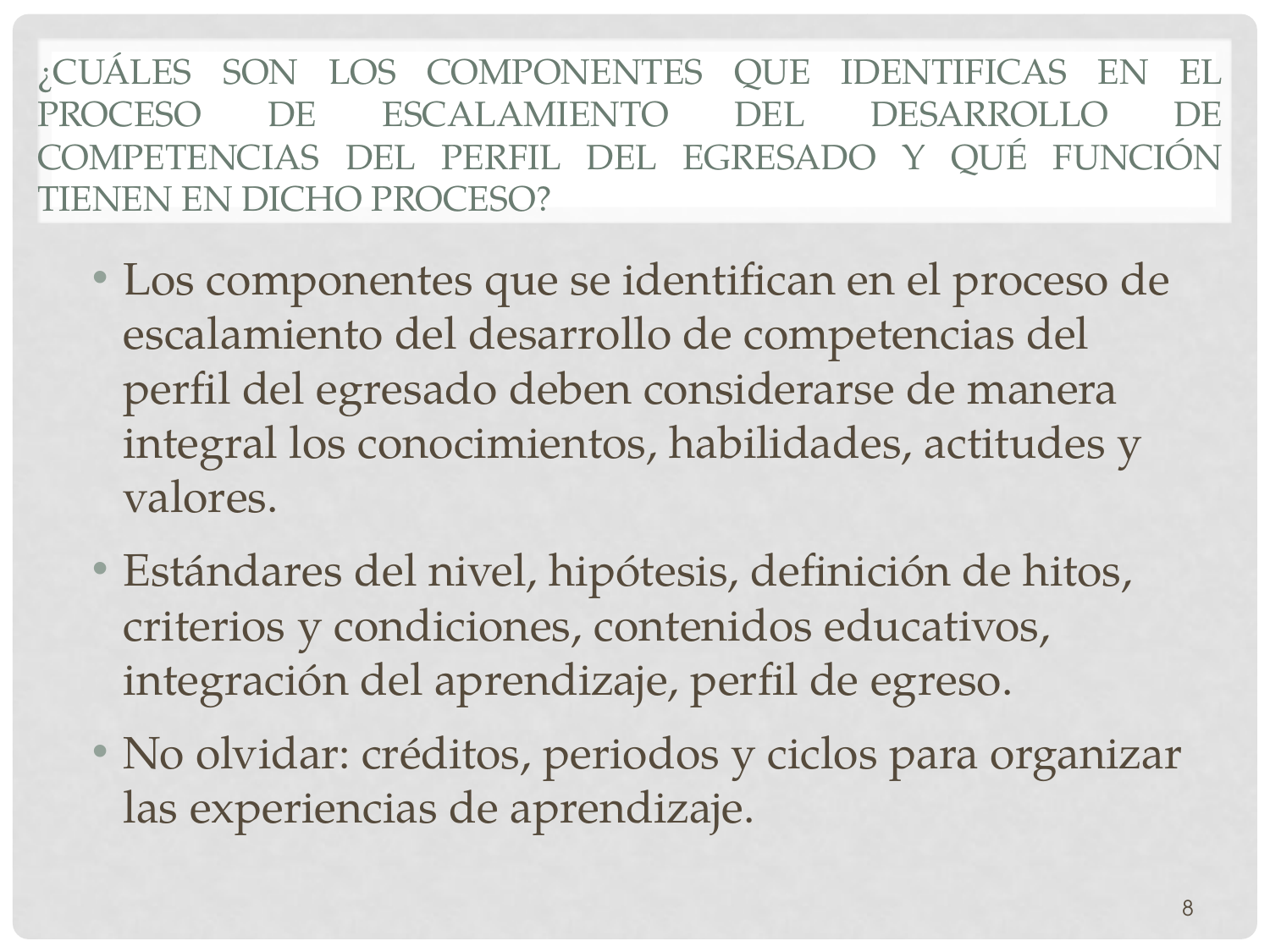

# ¿Cuáles son los componentes que identificas en el proceso de escalamiento del desarrollo de competencias del perfil del egresado y qué función tienen en dicho proceso?
Los componentes que se identifican en el proceso de escalamiento del desarrollo de competencias del perfil del egresado deben considerarse de manera integral los conocimientos, habilidades, actitudes y valores.
Estándares del nivel, hipótesis, definición de hitos, criterios y condiciones, contenidos educativos, integración del aprendizaje, perfil de egreso.
No olvidar: créditos, periodos y ciclos para organizar las experiencias de aprendizaje.

8